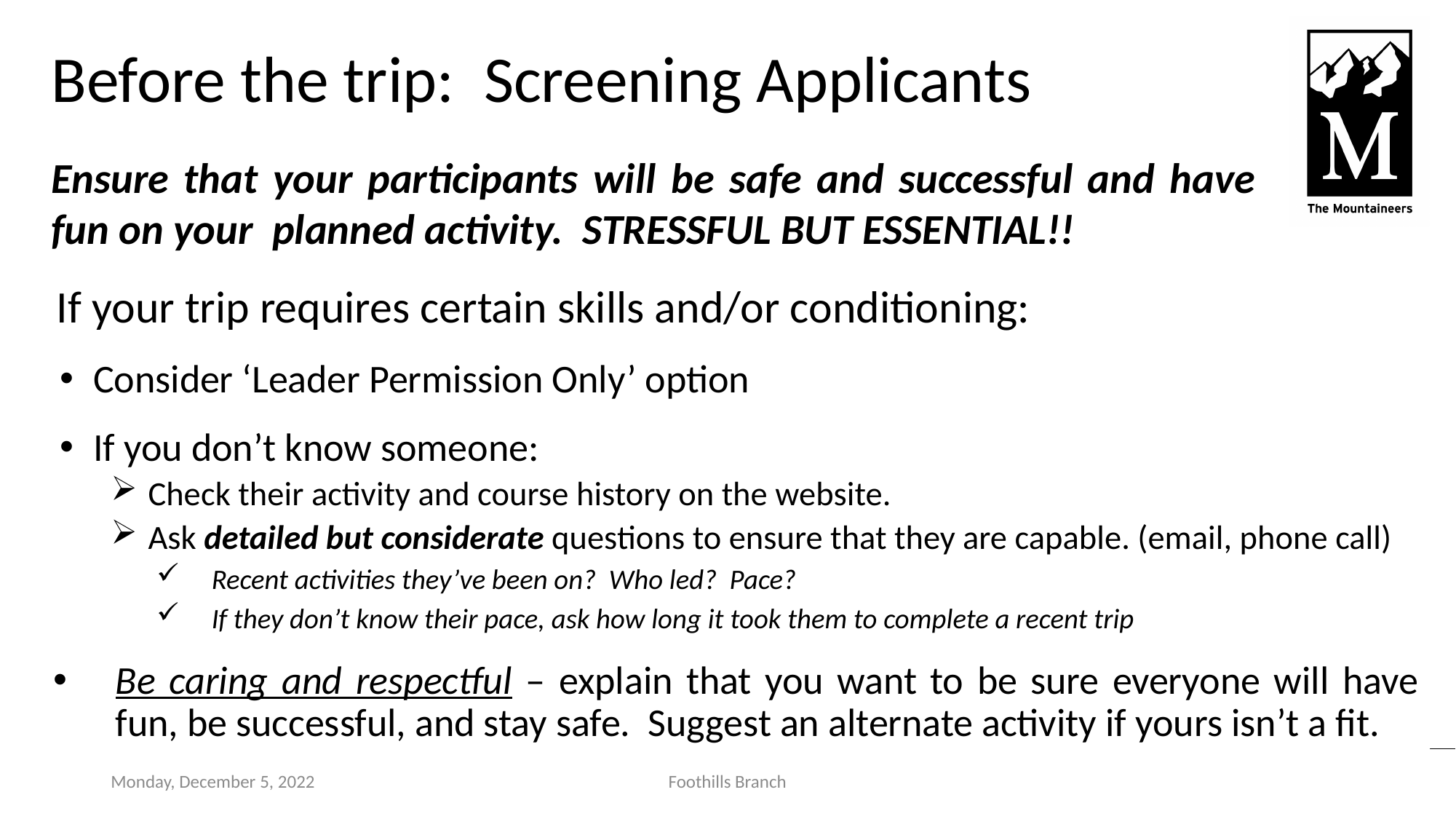

# Before the trip:  Screening Applicants
Ensure that your participants will be safe and successful and have fun on your  planned activity.  STRESSFUL BUT ESSENTIAL!!
    If your trip requires certain skills and/or conditioning:
Consider ‘Leader Permission Only’ option
If you don’t know someone:
Check their activity and course history on the website.
Ask detailed but considerate questions to ensure that they are capable. (email, phone call)
Recent activities they’ve been on?  Who led?  Pace?
If they don’t know their pace, ask how long it took them to complete a recent trip
Be caring and respectful – explain that you want to be sure everyone will have fun, be successful, and stay safe.  Suggest an alternate activity if yours isn’t a fit.

Monday, December 5, 2022
Foothills Branch